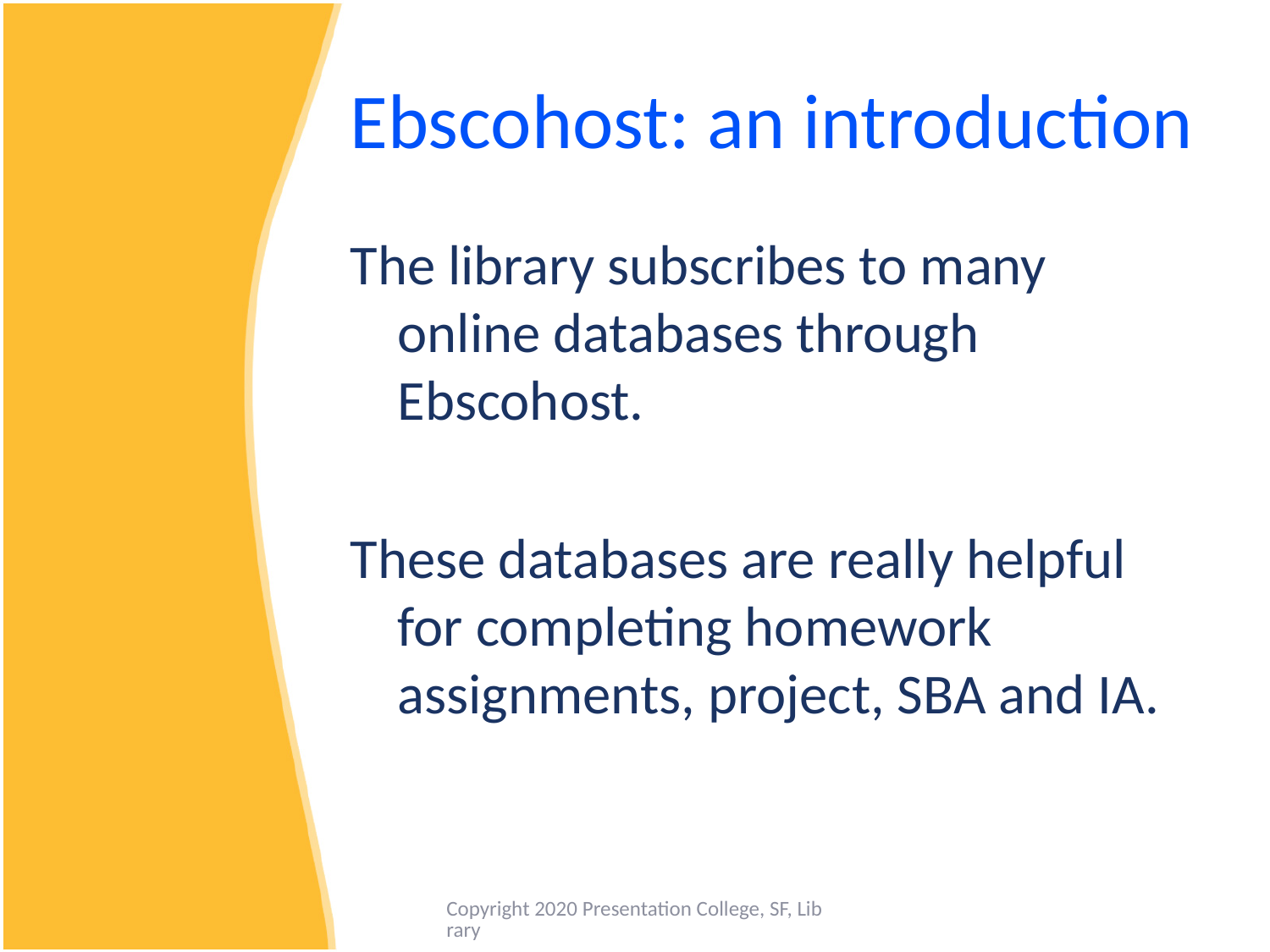

# Ebscohost: an introduction
The library subscribes to many online databases through Ebscohost.

These databases are really helpful for completing homework assignments, project, SBA and IA.

Copyright 2020 Presentation College, SF, Library